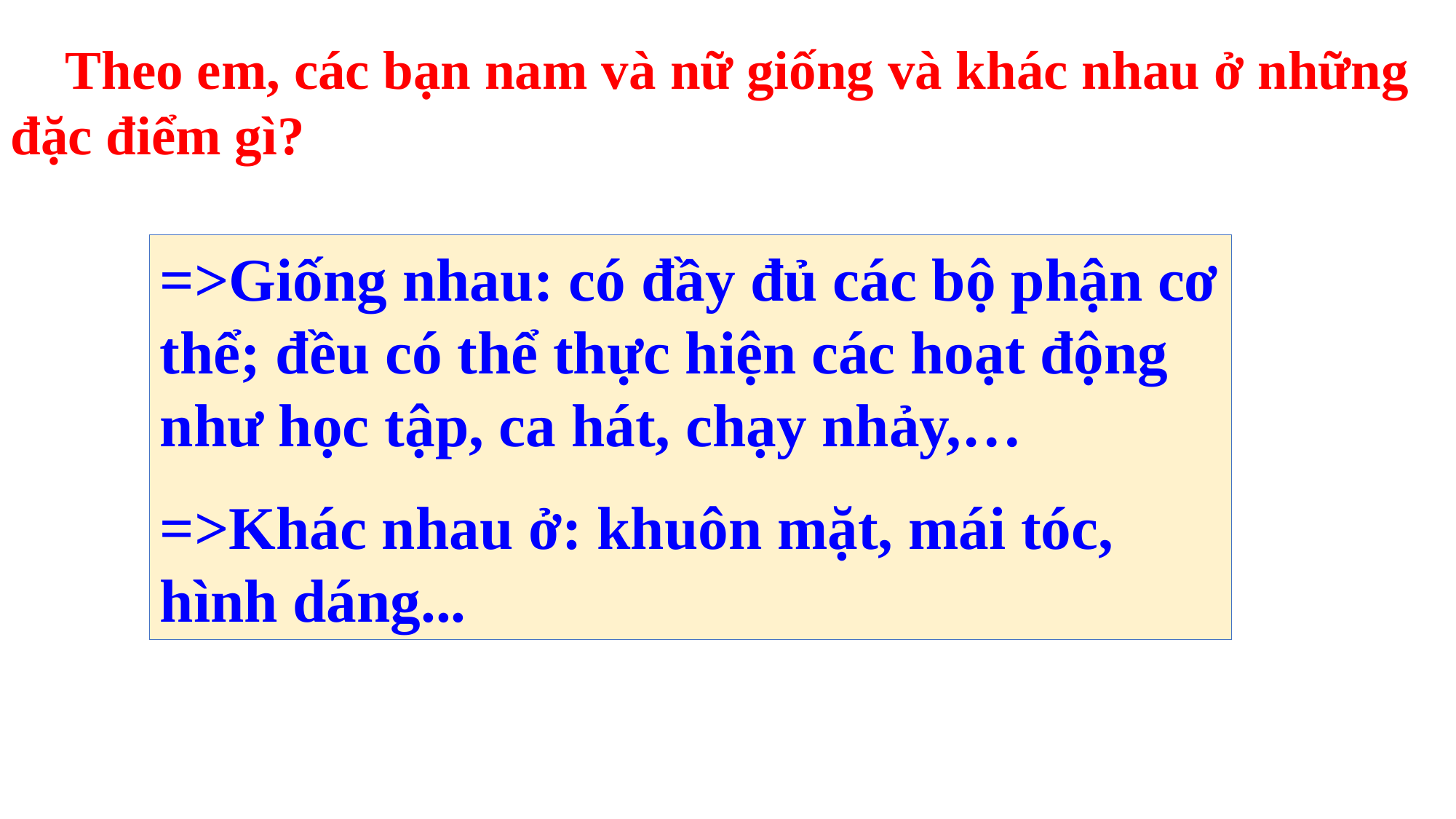

Theo em, các bạn nam và nữ giống và khác nhau ở những đặc điểm gì?
=>Giống nhau: có đầy đủ các bộ phận cơ thể; đều có thể thực hiện các hoạt động như học tập, ca hát, chạy nhảy,…
=>Khác nhau ở: khuôn mặt, mái tóc, hình dáng...